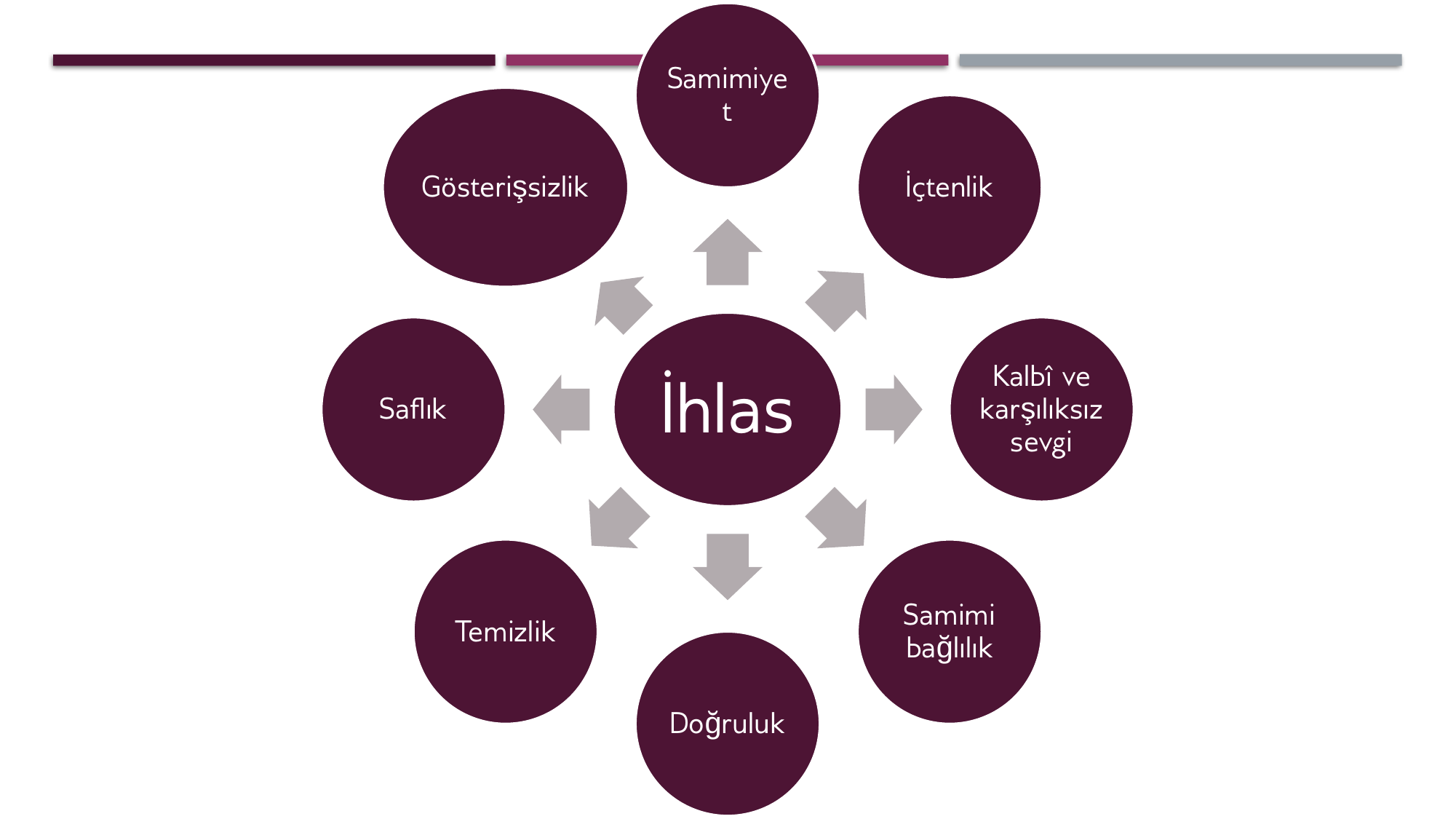

İhlas

Samimiyet

İçtenlik

Kalbî ve karşılıksız sevgi

Samimi bağlılık

Doğruluk

Temizlik

Saflık

Gösterişsizlik